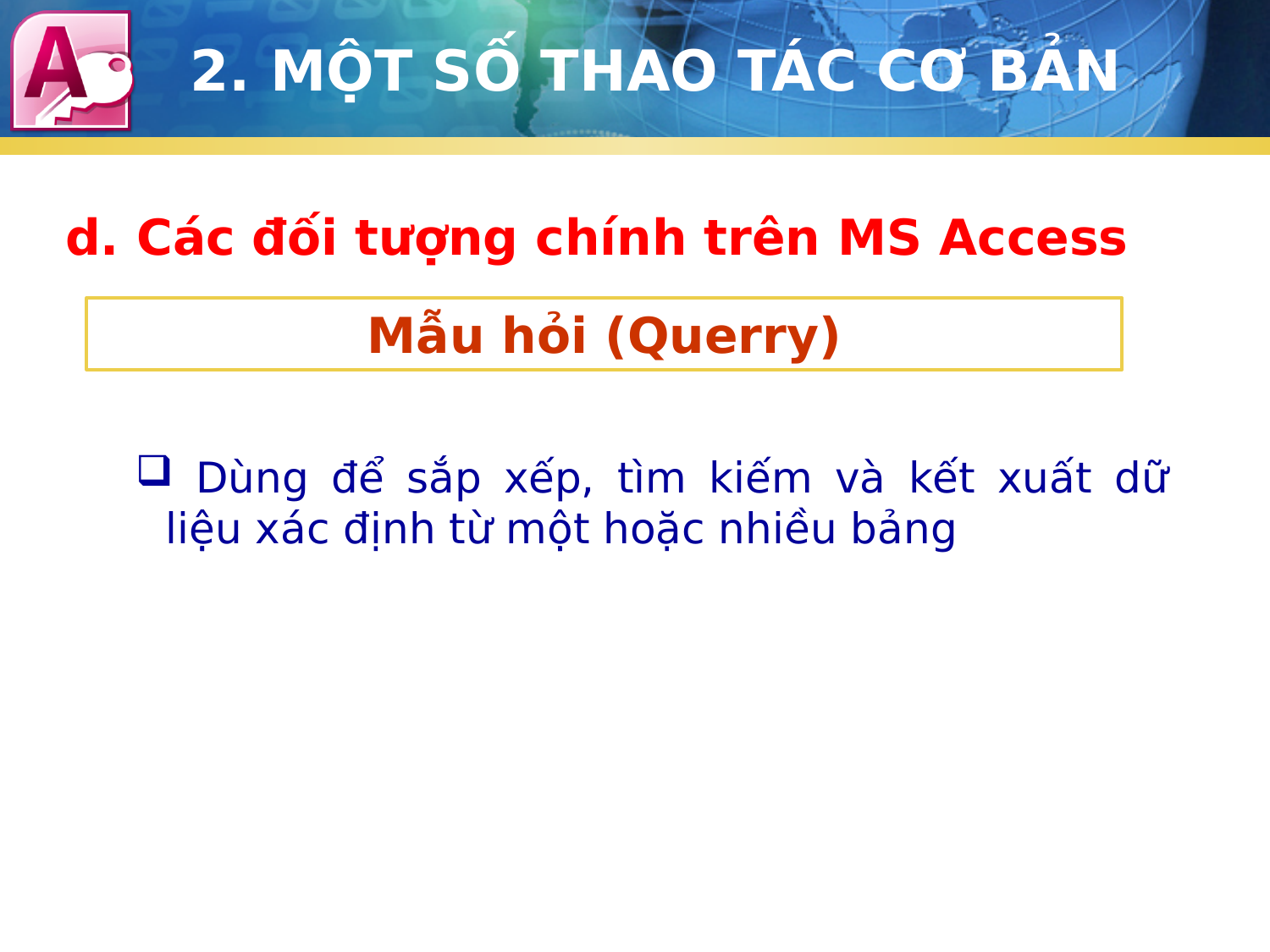

2. MỘT SỐ THAO TÁC CƠ BẢN
d. Các đối tượng chính trên MS Access
Mẫu hỏi (Querry)
 Dùng để sắp xếp, tìm kiếm và kết xuất dữ liệu xác định từ một hoặc nhiều bảng